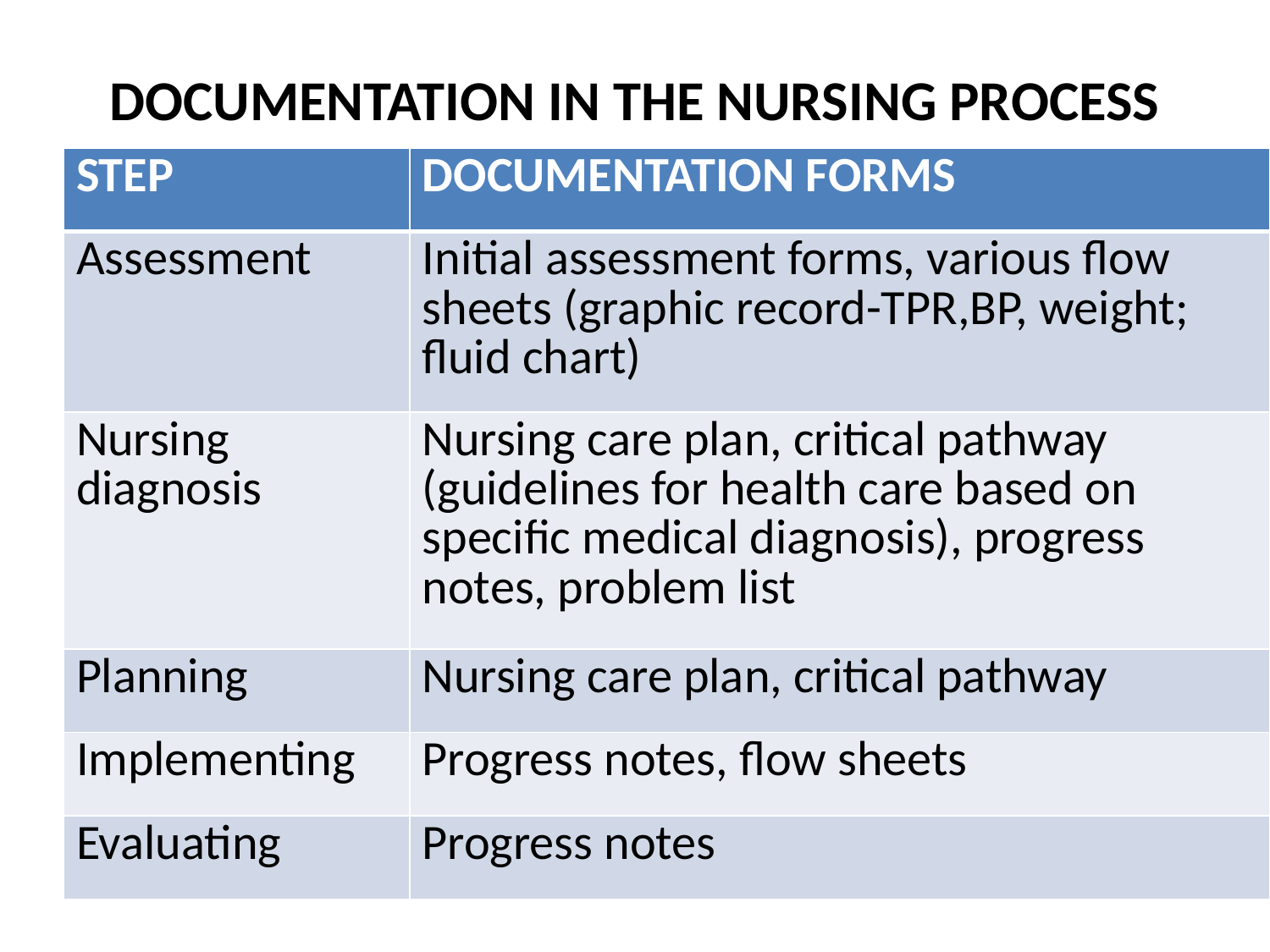

# DOCUMENTATION IN THE NURSING PROCESS
| STEP | DOCUMENTATION FORMS |
| --- | --- |
| Assessment | Initial assessment forms, various flow sheets (graphic record-TPR,BP, weight; fluid chart) |
| Nursing diagnosis | Nursing care plan, critical pathway (guidelines for health care based on specific medical diagnosis), progress notes, problem list |
| Planning | Nursing care plan, critical pathway |
| Implementing | Progress notes, flow sheets |
| Evaluating | Progress notes |